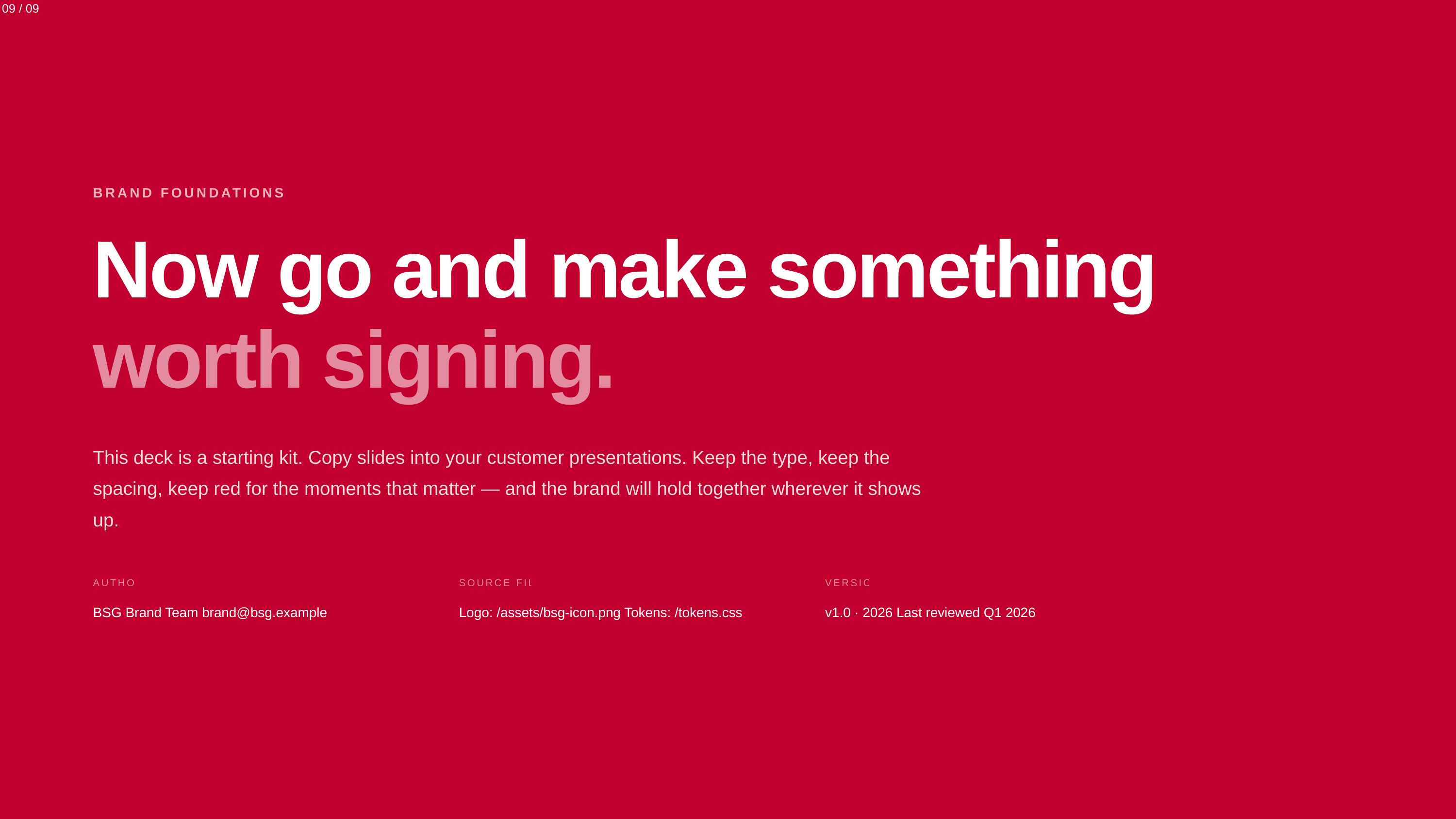

09 / 09
BRAND FOUNDATIONS · V1.0
Now go and make something worth signing.
This deck is a starting kit. Copy slides into your customer presentations. Keep the type, keep the spacing, keep red for the moments that matter — and the brand will hold together wherever it shows up.
AUTHOR
SOURCE FILES
VERSION
BSG Brand Team brand@bsg.example
Logo: /assets/bsg-icon.png Tokens: /tokens.css
v1.0 · 2026 Last reviewed Q1 2026